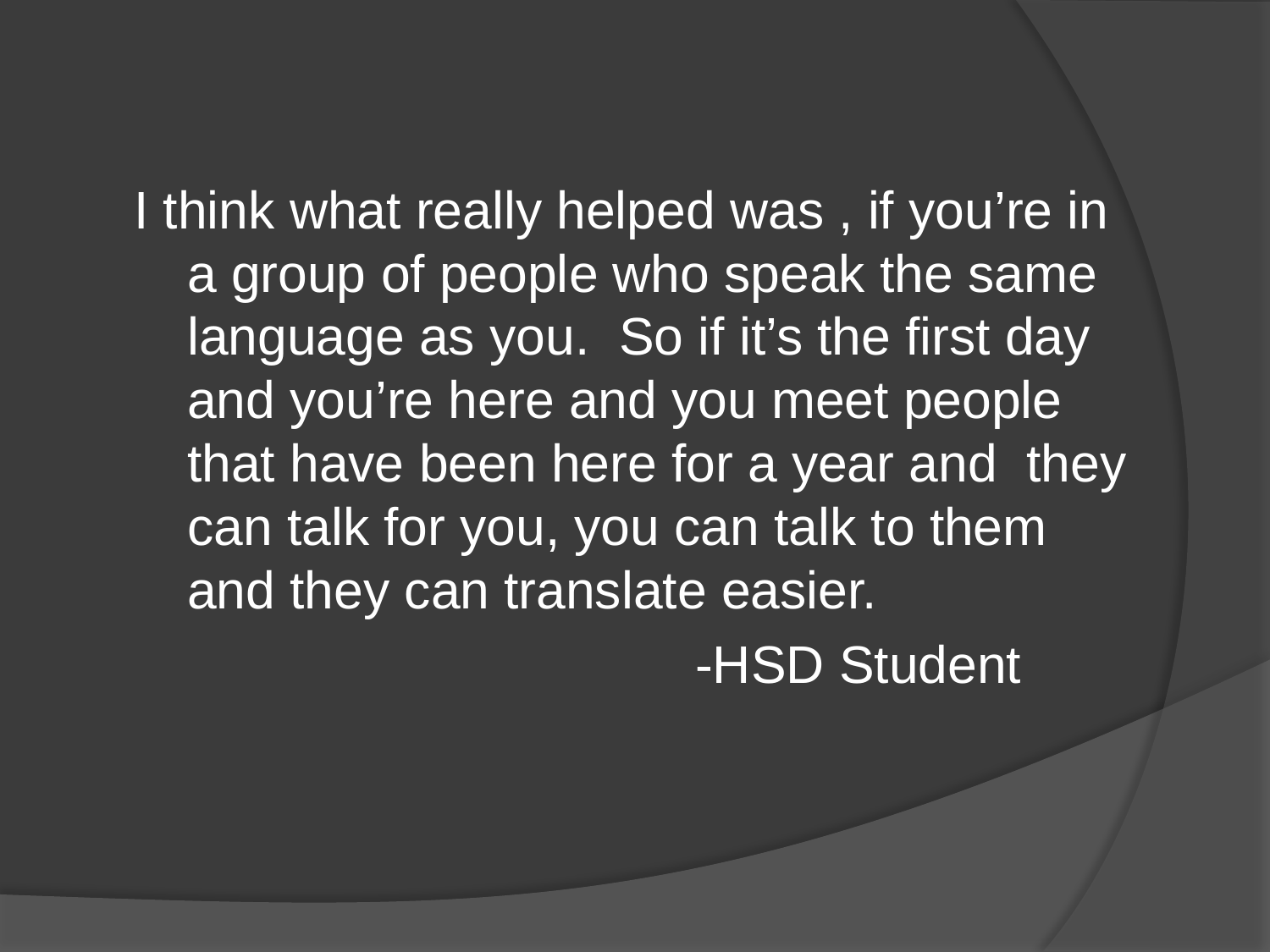

I think what really helped was , if you’re in a group of people who speak the same language as you.  So if it’s the first day and you’re here and you meet people that have been here for a year and  they can talk for you, you can talk to them and they can translate easier.
					-HSD Student